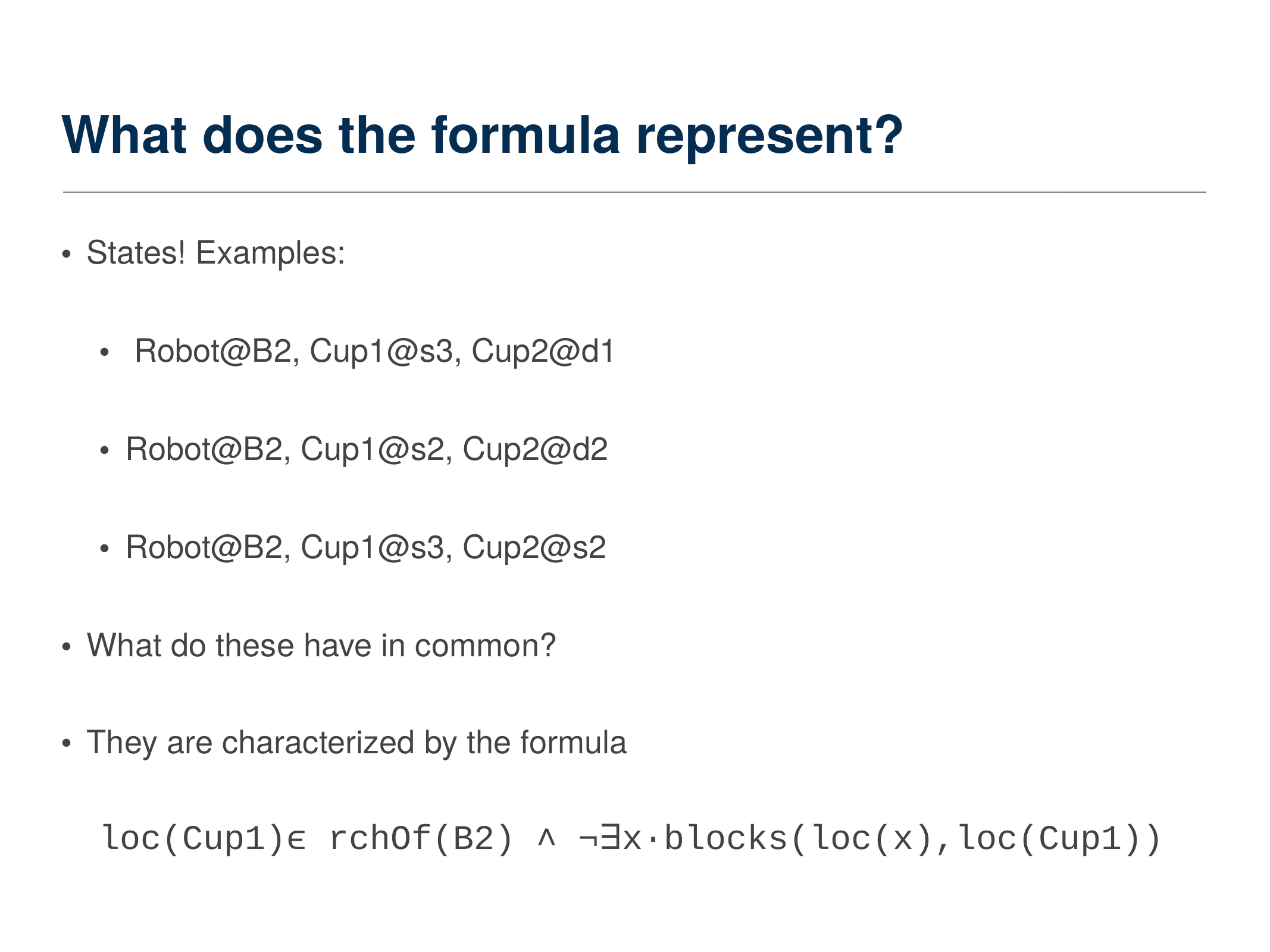

# What does the formula represent?
States! Examples:
 Robot@B2, Cup1@s3, Cup2@d1
Robot@B2, Cup1@s2, Cup2@d2
Robot@B2, Cup1@s3, Cup2@s2
What do these have in common?
They are characterized by the formula
loc(Cup1)ϵ rchOf(B2) ˄ ¬∃x·blocks(loc(x),loc(Cup1))